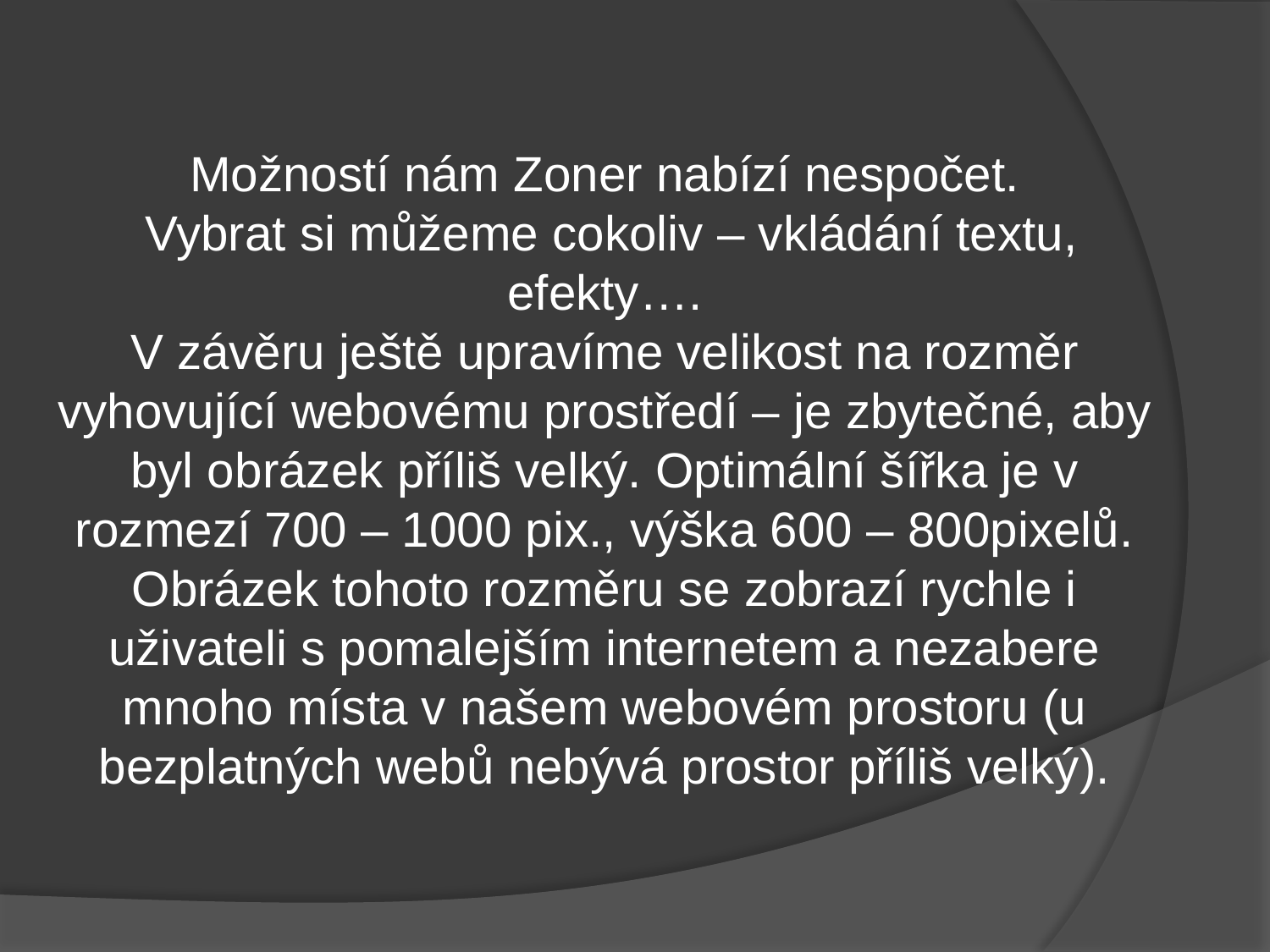

Možností nám Zoner nabízí nespočet.
 Vybrat si můžeme cokoliv – vkládání textu, efekty….
V závěru ještě upravíme velikost na rozměr vyhovující webovému prostředí – je zbytečné, aby byl obrázek příliš velký. Optimální šířka je v rozmezí 700 – 1000 pix., výška 600 – 800pixelů. Obrázek tohoto rozměru se zobrazí rychle i uživateli s pomalejším internetem a nezabere mnoho místa v našem webovém prostoru (u bezplatných webů nebývá prostor příliš velký).